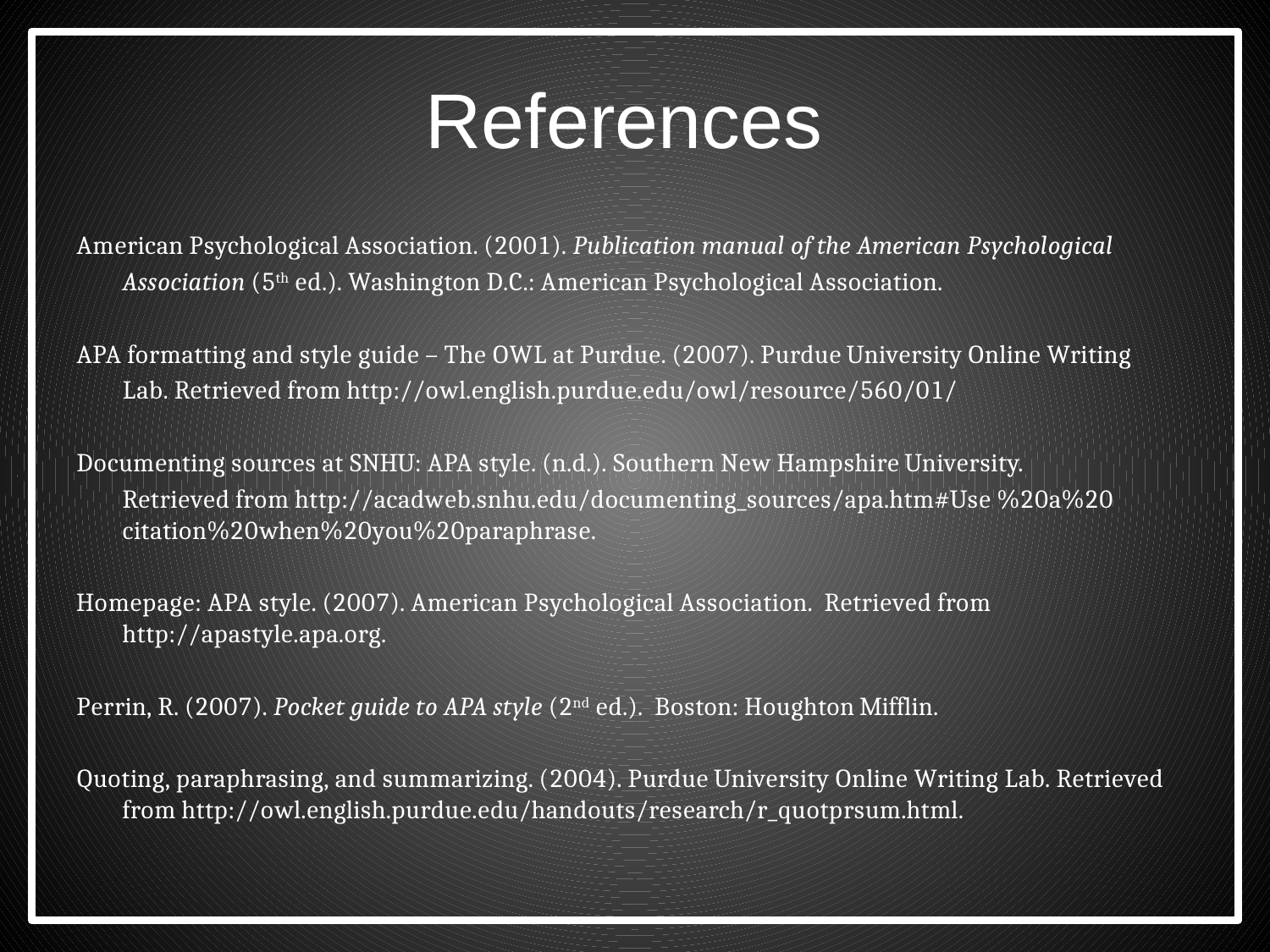

# References
American Psychological Association. (2001). Publication manual of the American Psychological
	Association (5th ed.). Washington D.C.: American Psychological Association.

APA formatting and style guide – The OWL at Purdue. (2007). Purdue University Online Writing
	Lab. Retrieved from http://owl.english.purdue.edu/owl/resource/560/01/

Documenting sources at SNHU: APA style. (n.d.). Southern New Hampshire University.
	Retrieved from http://acadweb.snhu.edu/documenting_sources/apa.htm#Use %20a%20 citation%20when%20you%20paraphrase.

Homepage: APA style. (2007). American Psychological Association.  Retrieved from http://apastyle.apa.org.

Perrin, R. (2007). Pocket guide to APA style (2nd ed.).  Boston: Houghton Mifflin.

Quoting, paraphrasing, and summarizing. (2004). Purdue University Online Writing Lab. Retrieved from http://owl.english.purdue.edu/handouts/research/r_quotprsum.html.